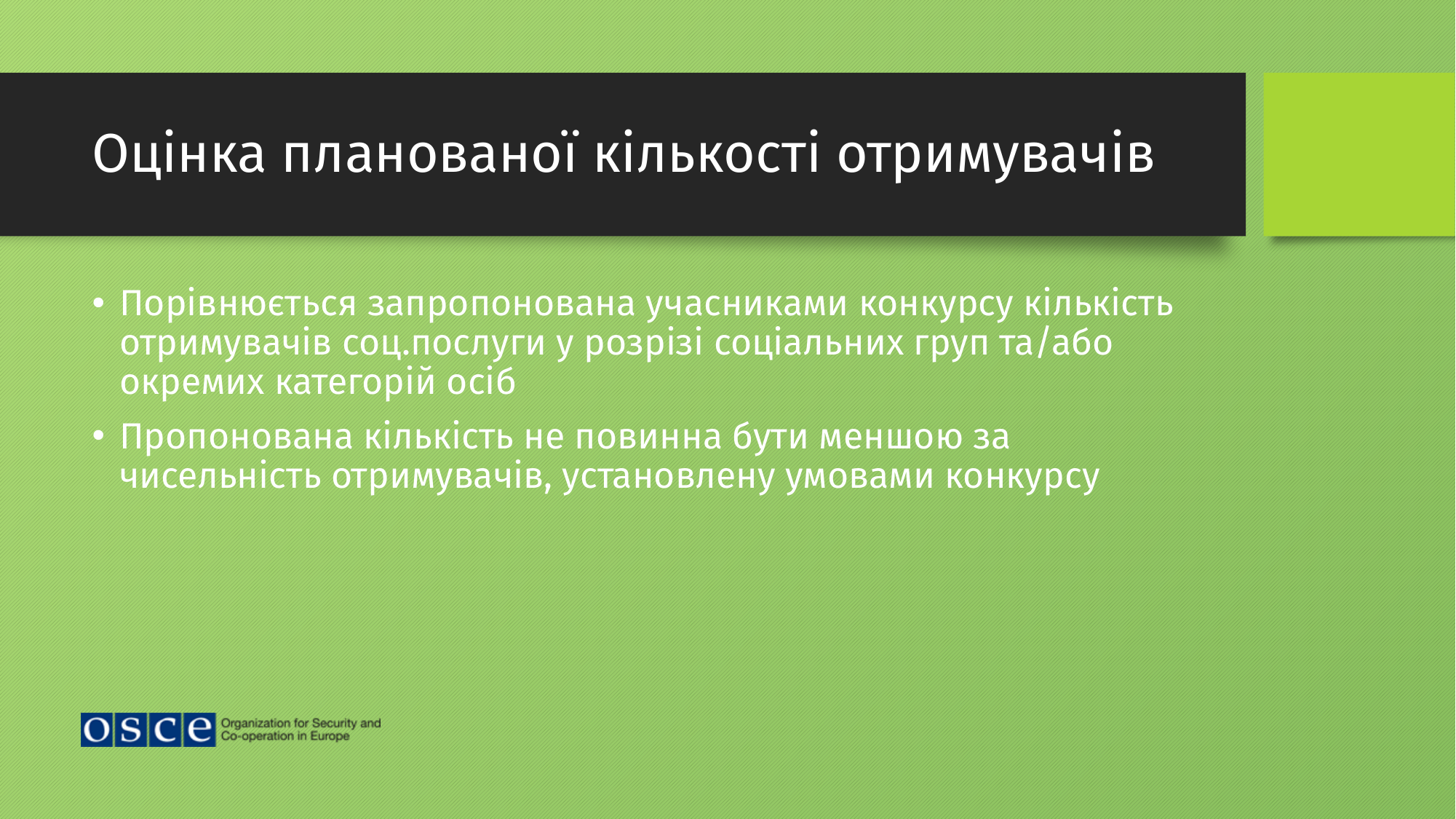

# Оцінка планованої кількості отримувачів
Порівнюється запропонована учасниками конкурсу кількість отримувачів соц.послуги у розрізі соціальних груп та/або окремих категорій осіб
Пропонована кількість не повинна бути меншою за чисельність отримувачів, установлену умовами конкурсу